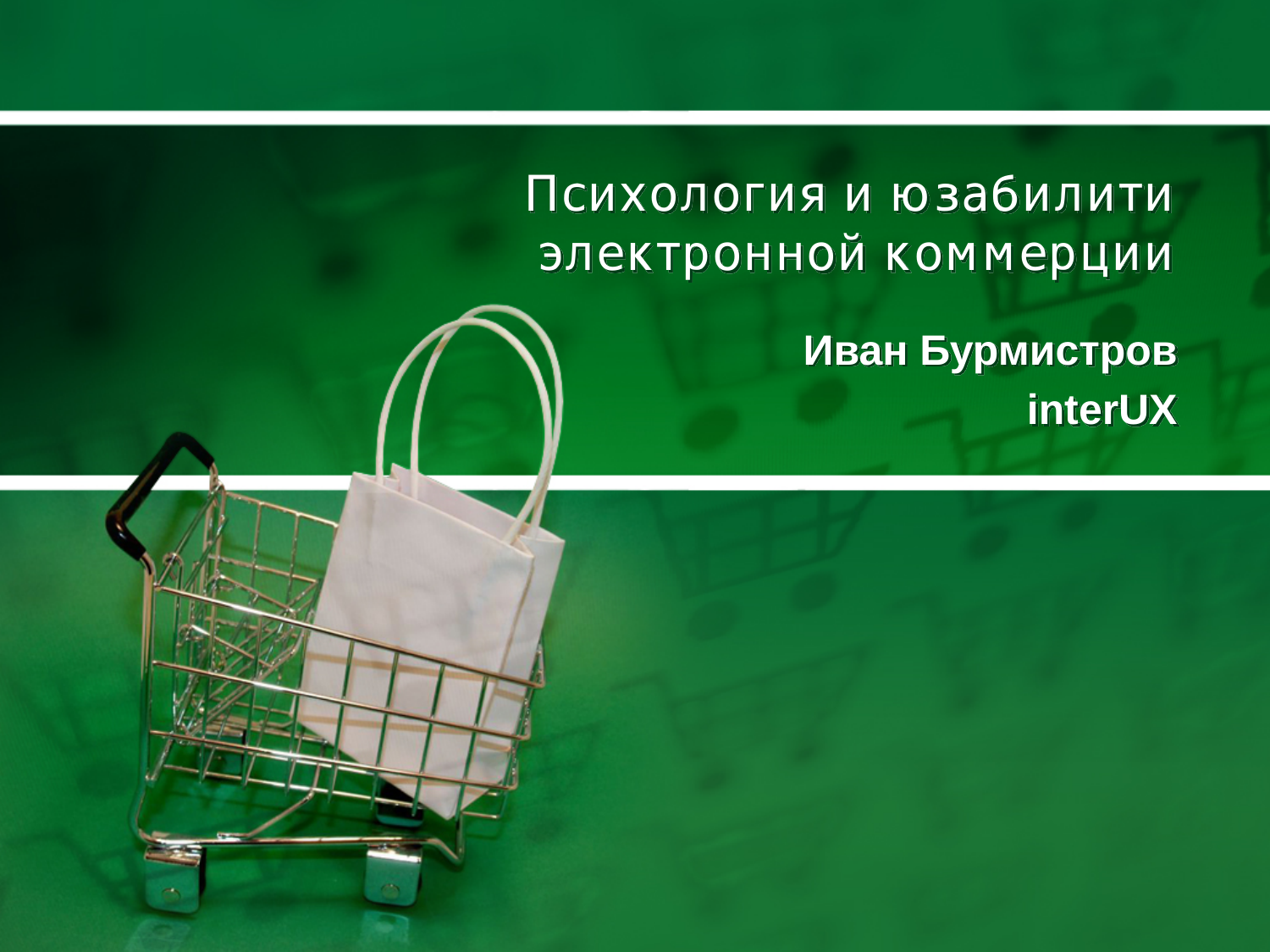

# Психология и юзабилити электронной коммерции
Иван Бурмистров
interUX